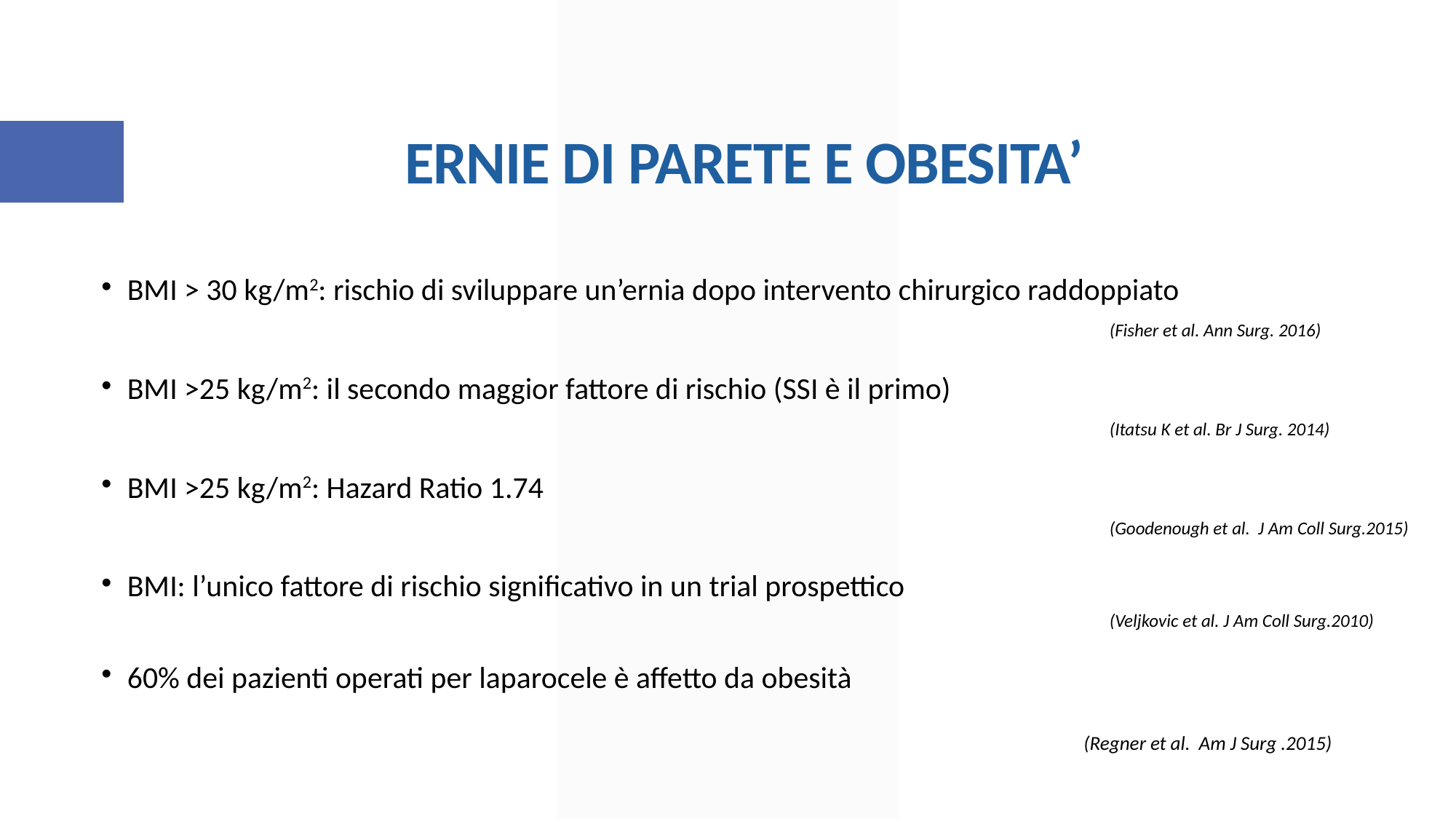

# ERNIE DI PARETE E OBESITA’
BMI > 30 kg/m2: rischio di sviluppare un’ernia dopo intervento chirurgico raddoppiato
									(Fisher et al. Ann Surg. 2016)
BMI >25 kg/m2: il secondo maggior fattore di rischio (SSI è il primo)
									(Itatsu K et al. Br J Surg. 2014)
BMI >25 kg/m2: Hazard Ratio 1.74
									(Goodenough et al.  J Am Coll Surg.2015)
BMI: l’unico fattore di rischio significativo in un trial prospettico
									(Veljkovic et al. J Am Coll Surg.2010)
60% dei pazienti operati per laparocele è affetto da obesità
									(Regner et al.  Am J Surg .2015)